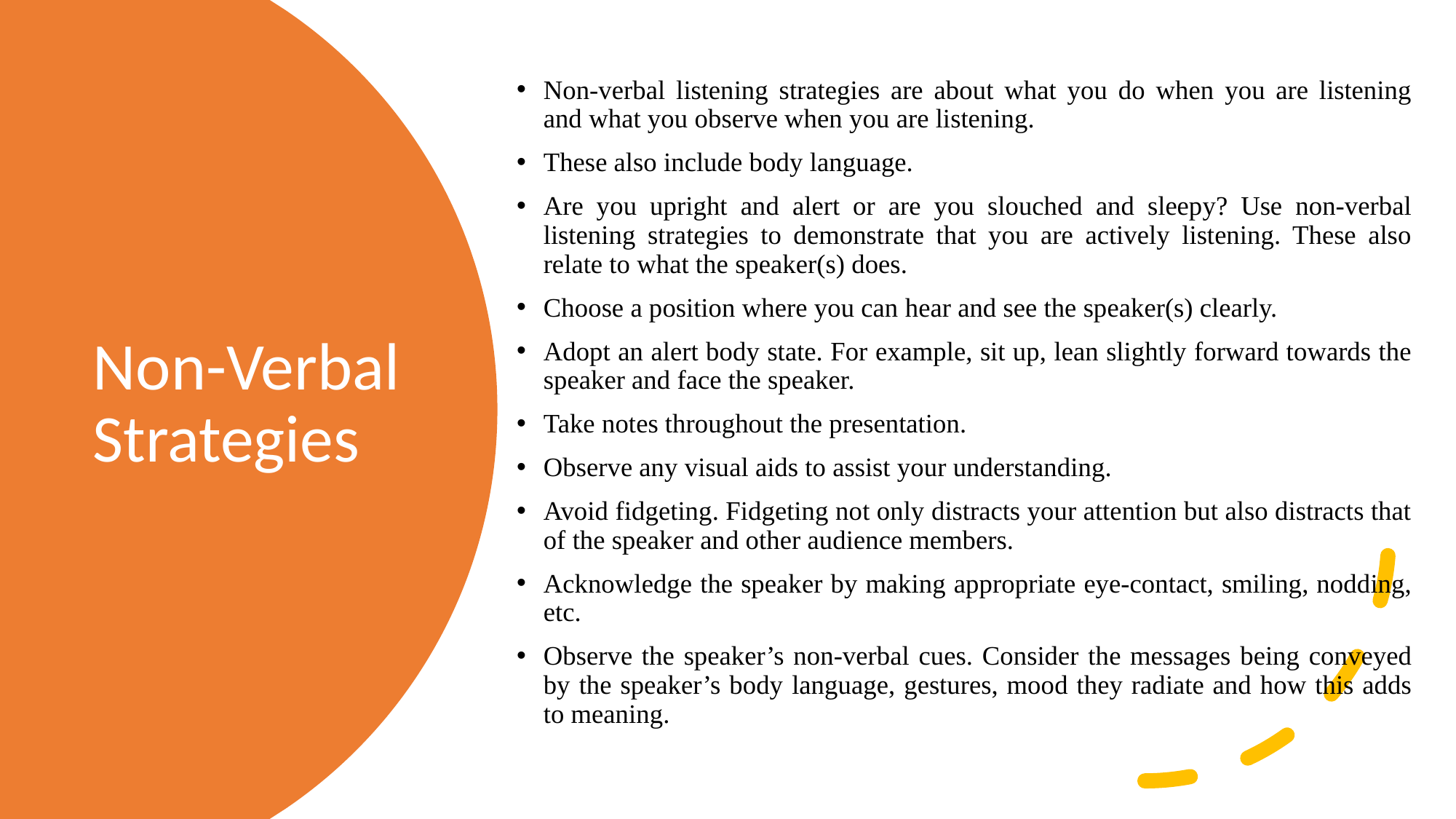

Non-verbal listening strategies are about what you do when you are listening and what you observe when you are listening.
These also include body language.
Are you upright and alert or are you slouched and sleepy? Use non-verbal listening strategies to demonstrate that you are actively listening. These also relate to what the speaker(s) does.
Choose a position where you can hear and see the speaker(s) clearly.
Adopt an alert body state. For example, sit up, lean slightly forward towards the speaker and face the speaker.
Take notes throughout the presentation.
Observe any visual aids to assist your understanding.
Avoid fidgeting. Fidgeting not only distracts your attention but also distracts that of the speaker and other audience members.
Acknowledge the speaker by making appropriate eye-contact, smiling, nodding, etc.
Observe the speaker’s non-verbal cues. Consider the messages being conveyed by the speaker’s body language, gestures, mood they radiate and how this adds to meaning.

# Non-Verbal Strategies